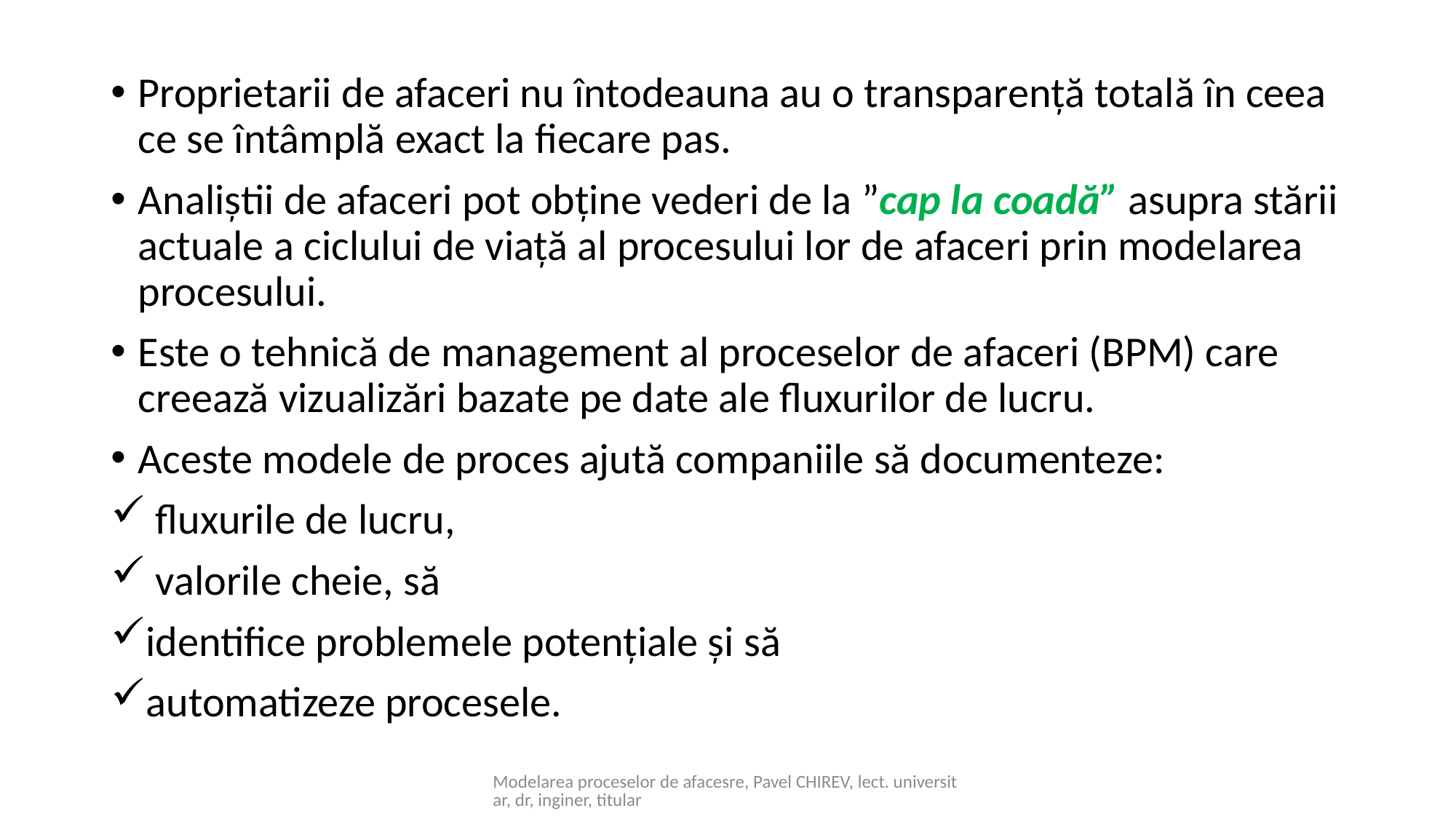

Proprietarii de afaceri nu întodeauna au o transparență totală în ceea ce se întâmplă exact la fiecare pas.
Analiștii de afaceri pot obține vederi de la ”cap la coadă” asupra stării actuale a ciclului de viață al procesului lor de afaceri prin modelarea procesului.
Este o tehnică de management al proceselor de afaceri (BPM) care creează vizualizări bazate pe date ale fluxurilor de lucru.
Aceste modele de proces ajută companiile să documenteze:
 fluxurile de lucru,
 valorile cheie, să
identifice problemele potențiale și să
automatizeze procesele.
Modelarea proceselor de afacesre, Pavel CHIREV, lect. universitar, dr, inginer, titular